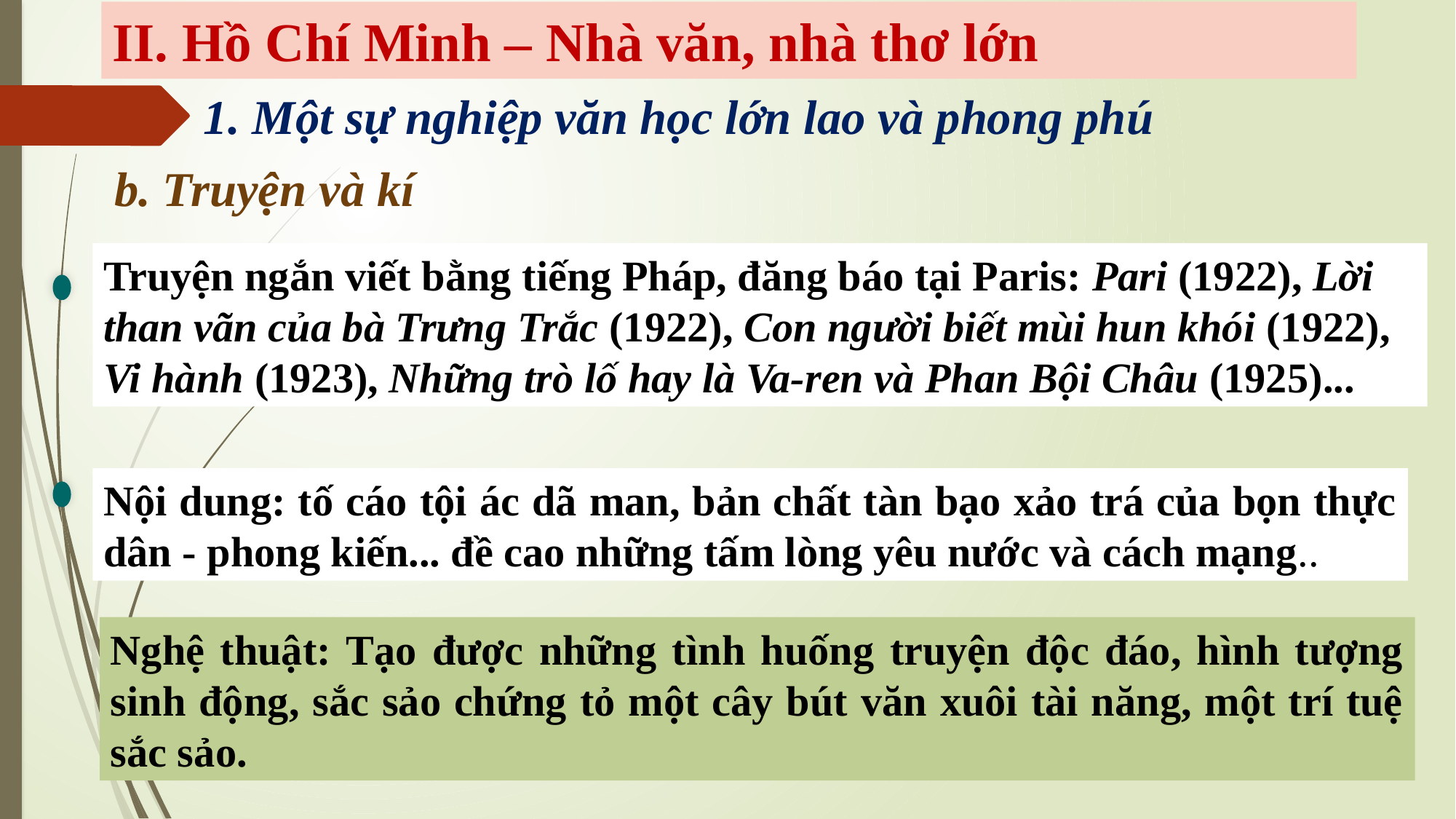

II. Hồ Chí Minh – Nhà văn, nhà thơ lớn
1. Một sự nghiệp văn học lớn lao và phong phú
b. Truyện và kí
Truyện ngắn viết bằng tiếng Pháp, đăng báo tại Paris: Pari (1922), Lời than vãn của bà Trưng Trắc (1922), Con người biết mùi hun khói (1922), Vi hành (1923), Những trò lố hay là Va-ren và Phan Bội Châu (1925)...

Nội dung: tố cáo tội ác dã man, bản chất tàn bạo xảo trá của bọn thực dân - phong kiến... đề cao những tấm lòng yêu nước và cách mạng..

Nghệ thuật: Tạo được những tình huống truyện độc đáo, hình tượng sinh động, sắc sảo chứng tỏ một cây bút văn xuôi tài năng, một trí tuệ sắc sảo.